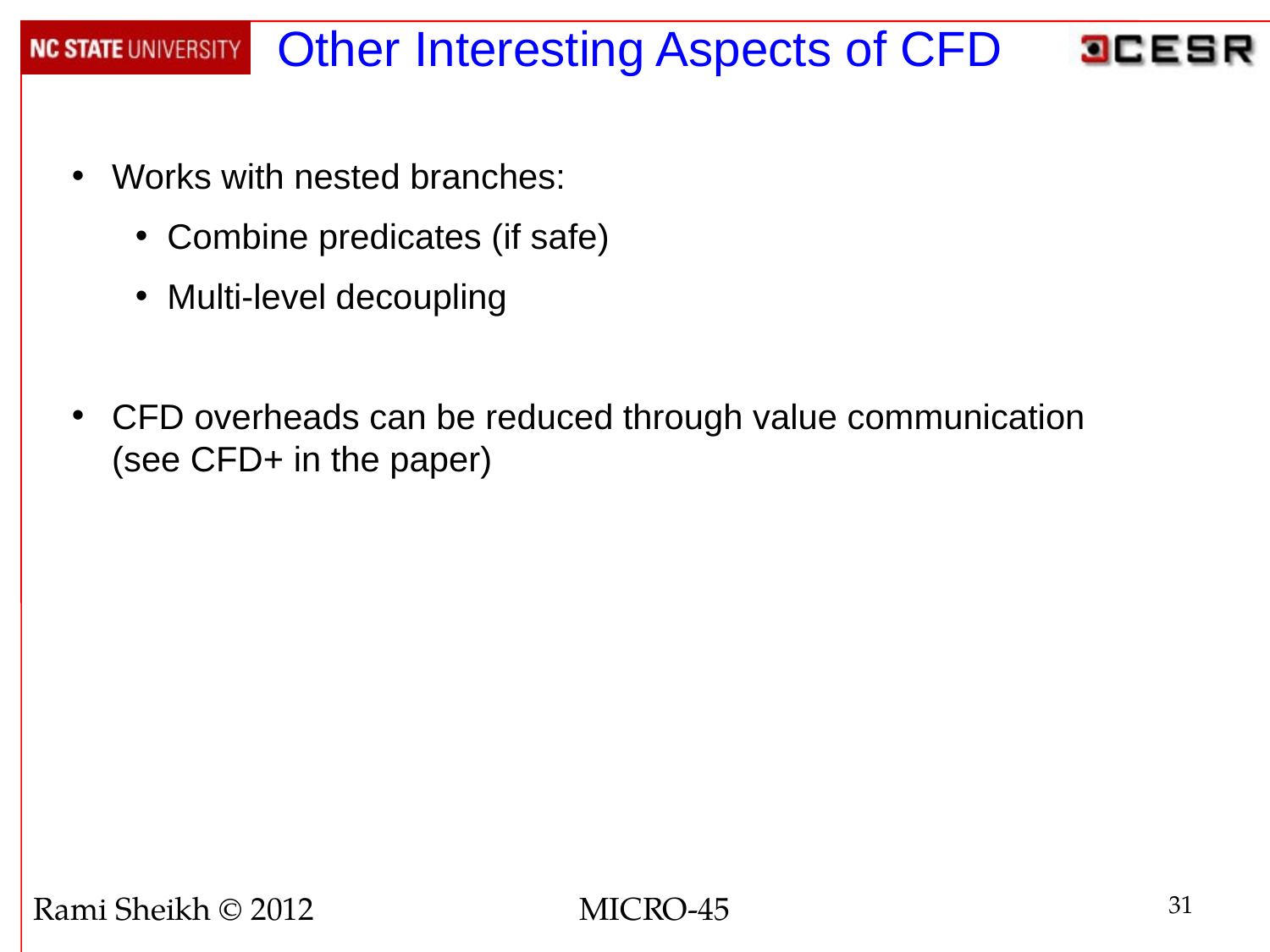

Other Interesting Aspects of CFD
Works with nested branches:
Combine predicates (if safe)
Multi-level decoupling

CFD overheads can be reduced through value communication
(see CFD+ in the paper)

Rami Sheikh © 2012                                 MICRO-45
31